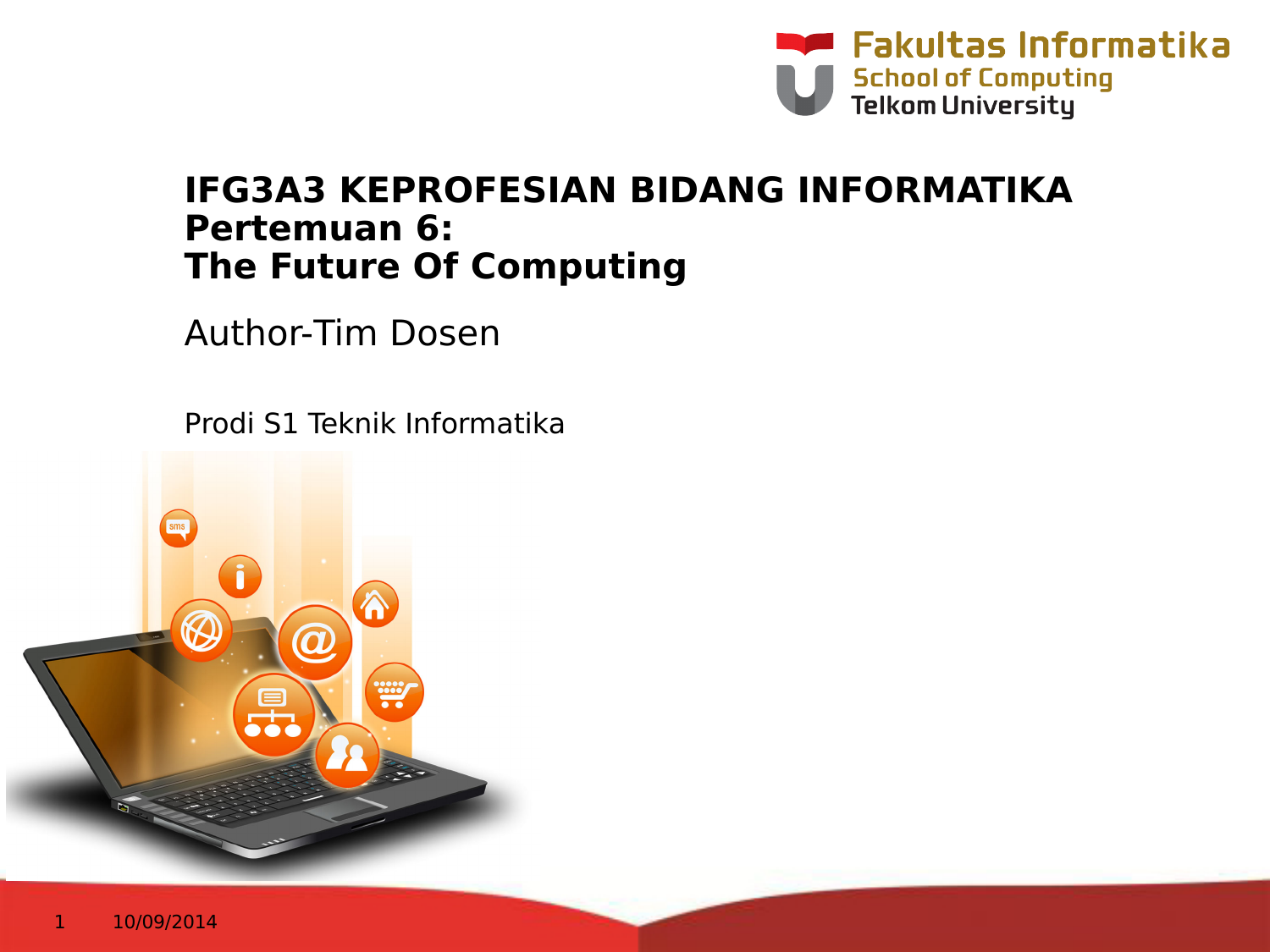

# IFG3A3 KEPROFESIAN BIDANG INFORMATIKA Pertemuan 6: The Future Of Computing
Author-Tim Dosen
Prodi S1 Teknik Informatika
1
10/09/2014